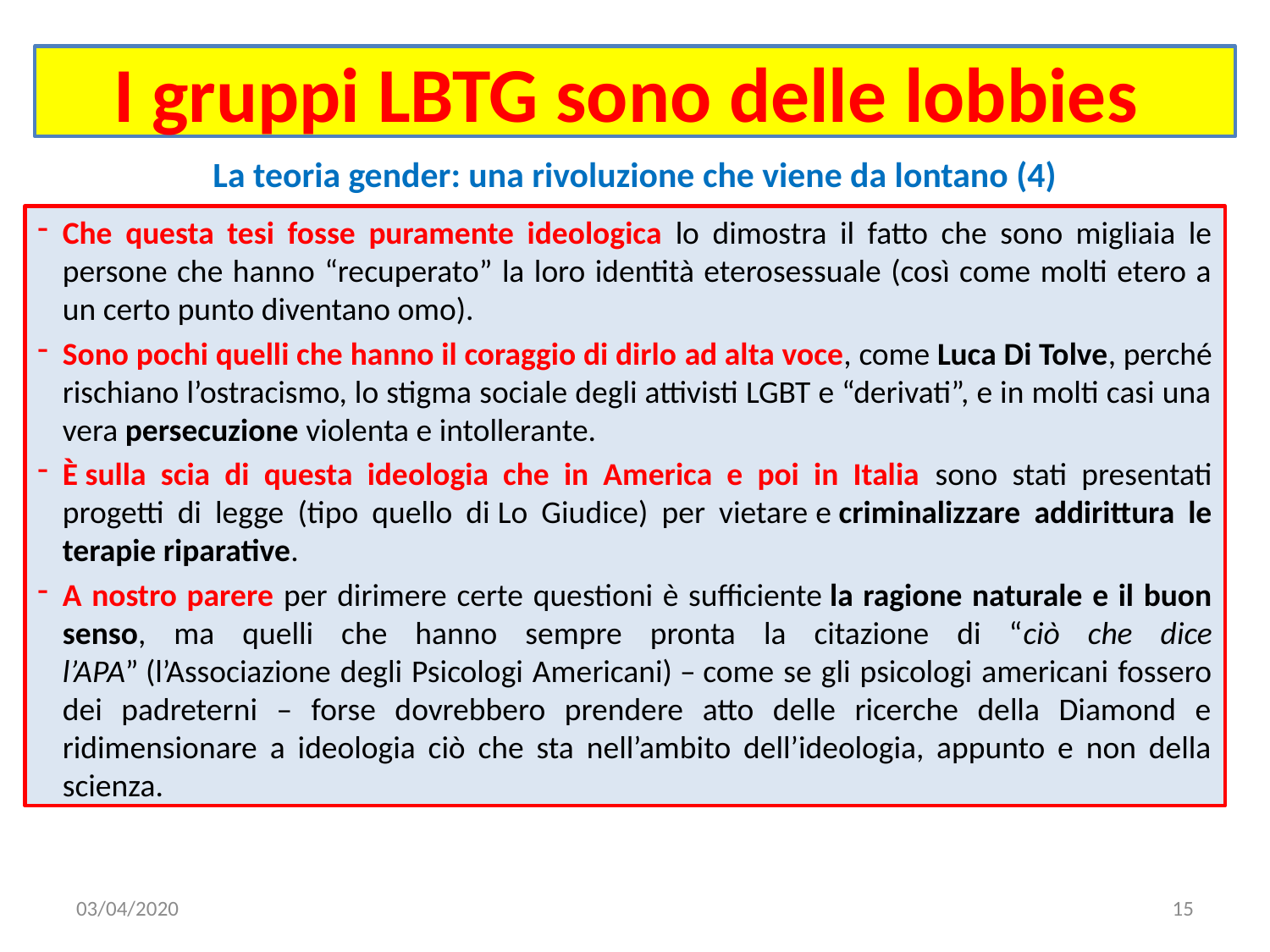

# I gruppi LBTG sono delle lobbies
La teoria gender: una rivoluzione che viene da lontano (4)
Che questa tesi fosse puramente ideologica lo dimostra il fatto che sono migliaia le persone che hanno “recuperato” la loro identità eterosessuale (così come molti etero a un certo punto diventano omo).
Sono pochi quelli che hanno il coraggio di dirlo ad alta voce, come Luca Di Tolve, perché rischiano l’ostracismo, lo stigma sociale degli attivisti LGBT e “derivati”, e in molti casi una vera persecuzione violenta e intollerante.
È sulla scia di questa ideologia che in America e poi in Italia sono stati presentati progetti di legge (tipo quello di Lo Giudice) per vietare e criminalizzare addirittura le terapie riparative.
A nostro parere per dirimere certe questioni è sufficiente la ragione naturale e il buon senso, ma quelli che hanno sempre pronta la citazione di “ciò che dice l’APA” (l’Associazione degli Psicologi Americani) – come se gli psicologi americani fossero dei padreterni – forse dovrebbero prendere atto delle ricerche della Diamond e ridimensionare a ideologia ciò che sta nell’ambito dell’ideologia, appunto e non della scienza.
03/04/2020
15